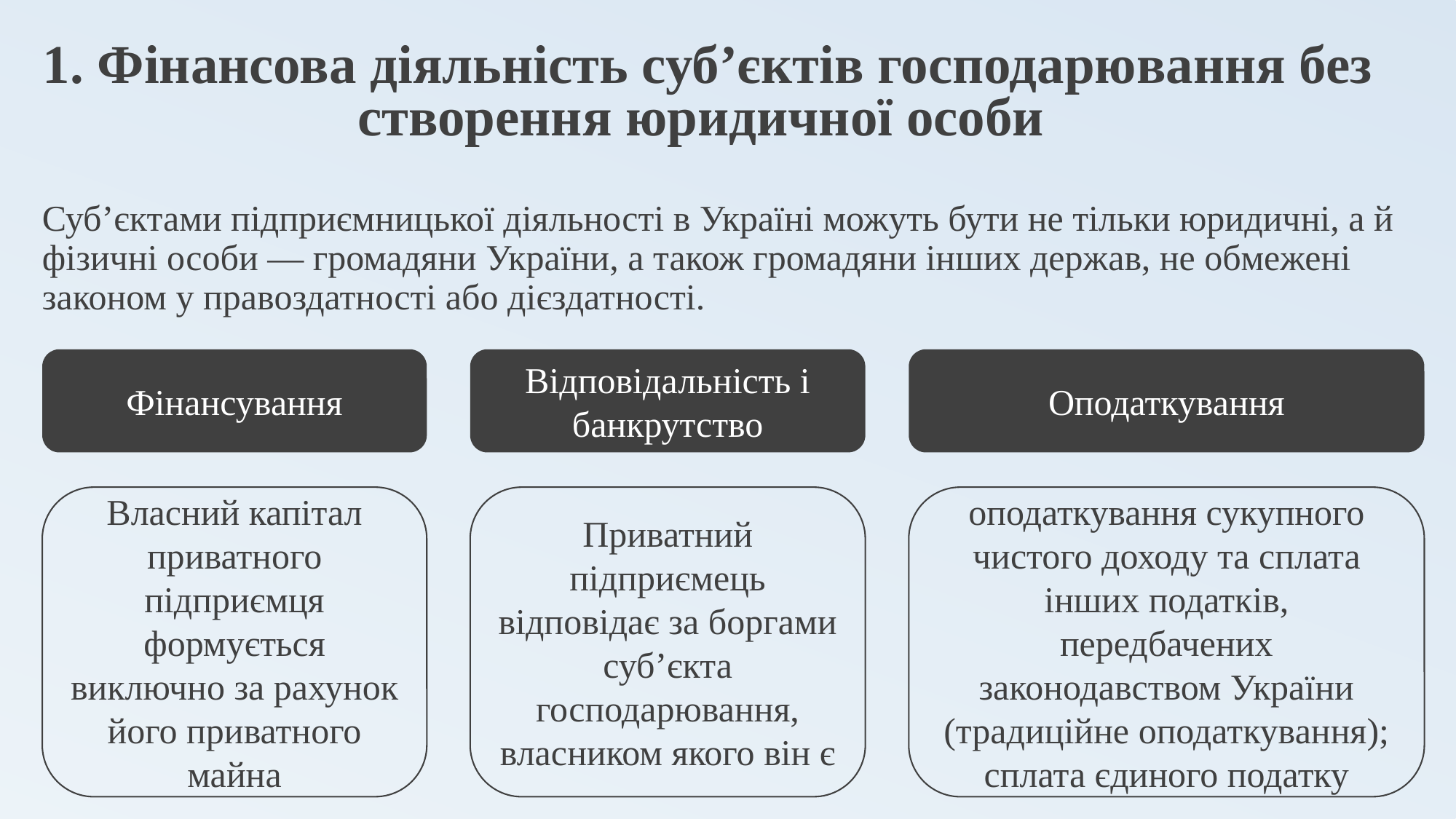

# 1. Фінансова діяльність суб’єктів господарювання без створення юридичної особи
Суб’єктами підприємницької діяльності в Україні можуть бути не тільки юридичні, а й фізичні особи — громадяни України, а також громадяни інших держав, не обмежені законом у правоздатності або дієздатності.

Фінансування
Відповідальність і
банкрутство
Оподаткування
Власний капітал приватного підприємця формується виключно за рахунок його приватного майна
Приватний підприємець відповідає за боргами суб’єкта господарювання, власником якого він є
оподаткування сукупного чистого доходу та сплата інших податків, передбачених законодавством України (традиційне оподаткування); сплата єдиного податку